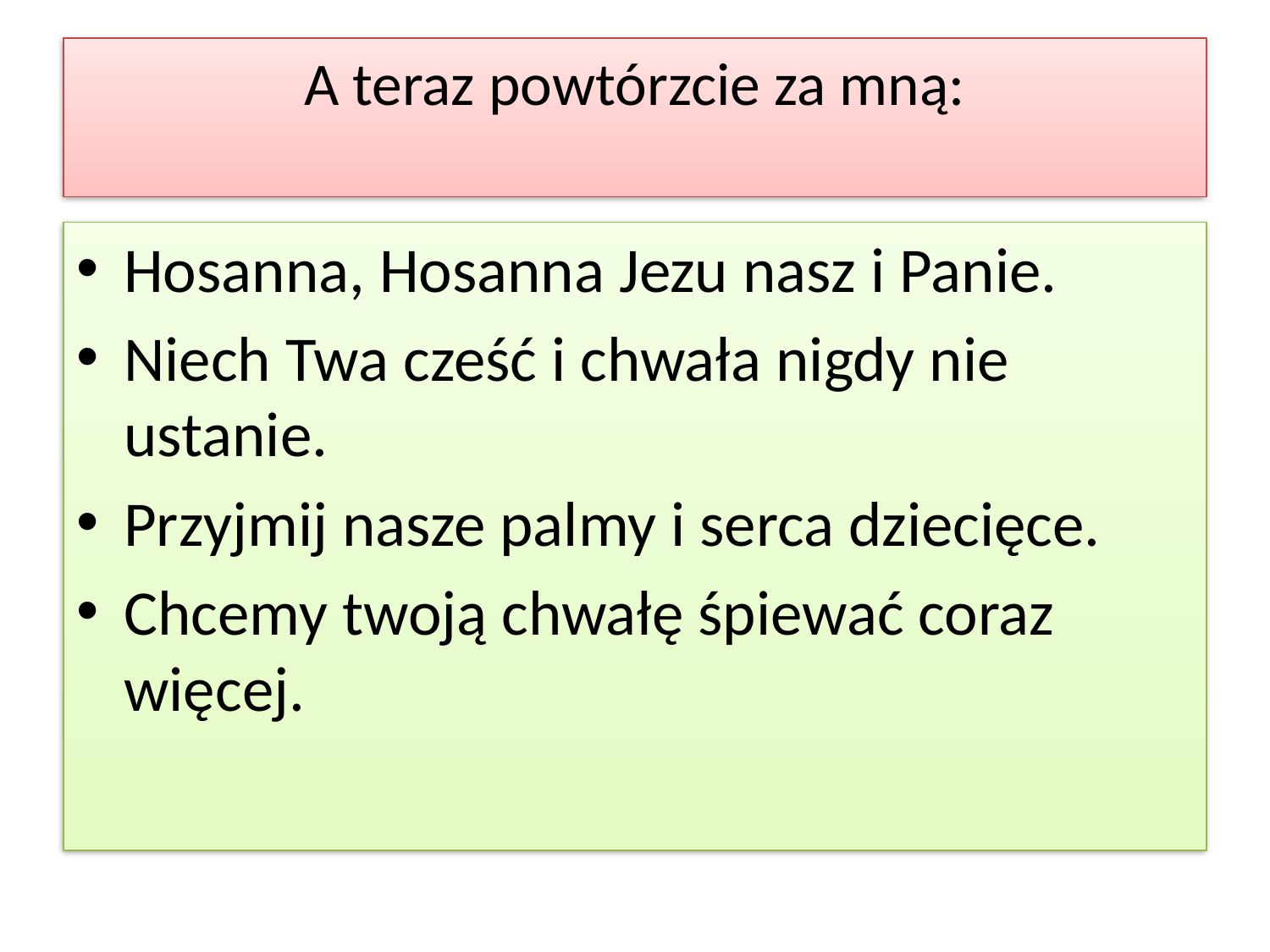

# A teraz powtórzcie za mną:
Hosanna, Hosanna Jezu nasz i Panie.
Niech Twa cześć i chwała nigdy nie ustanie.
Przyjmij nasze palmy i serca dziecięce.
Chcemy twoją chwałę śpiewać coraz więcej.